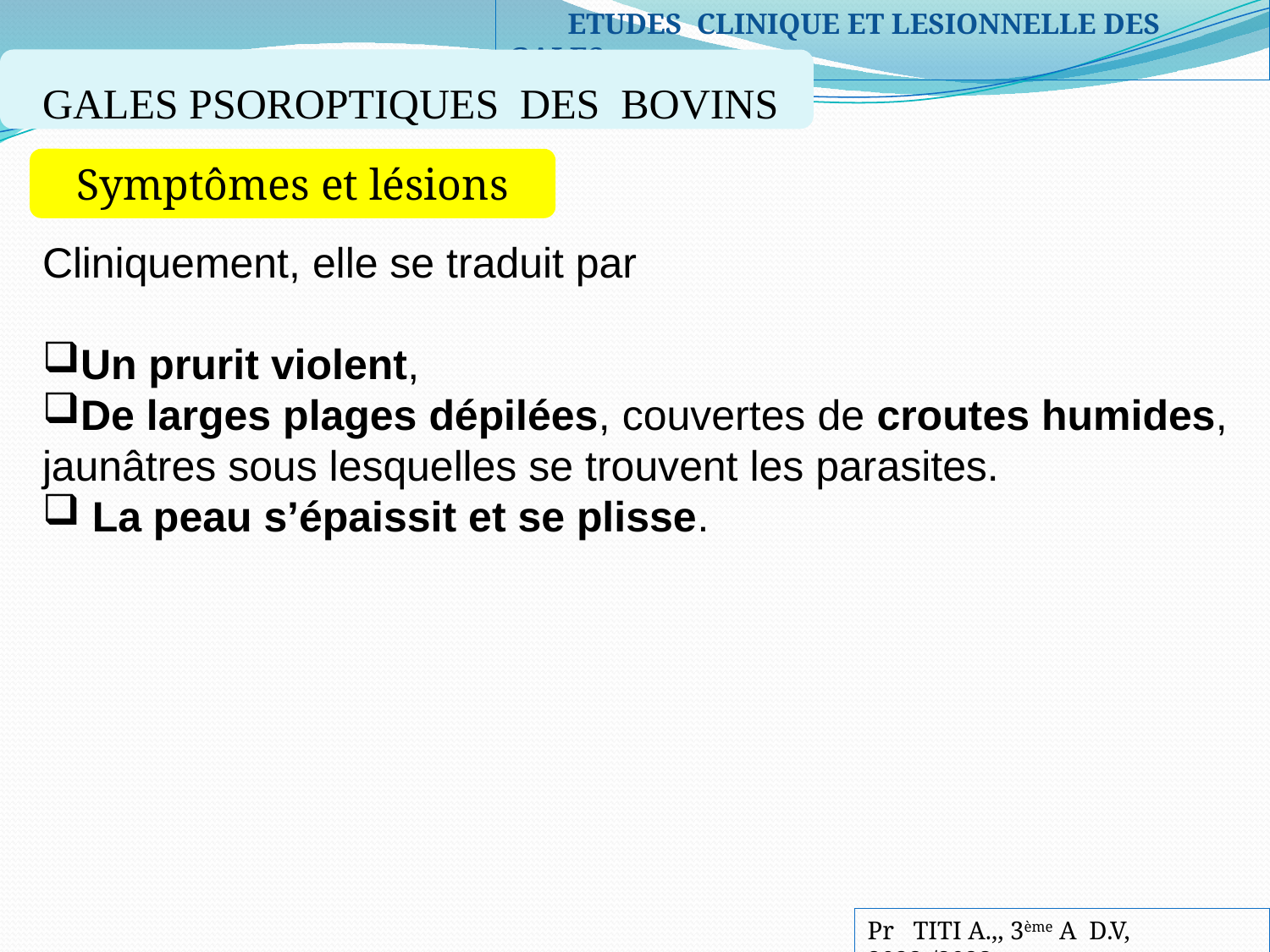

ETUDES  CLINIQUE ET LESIONNELLE DES GALES

GALES PSOROPTIQUES  DES  BOVINS
Symptômes et lésions
Cliniquement, elle se traduit par

Un prurit violent,
De larges plages dépilées, couvertes de croutes humides, jaunâtres sous lesquelles se trouvent les parasites.
 La peau s’épaissit et se plisse.
Pr   TITI A.,, 3ème A  D.V, 2022-/2023